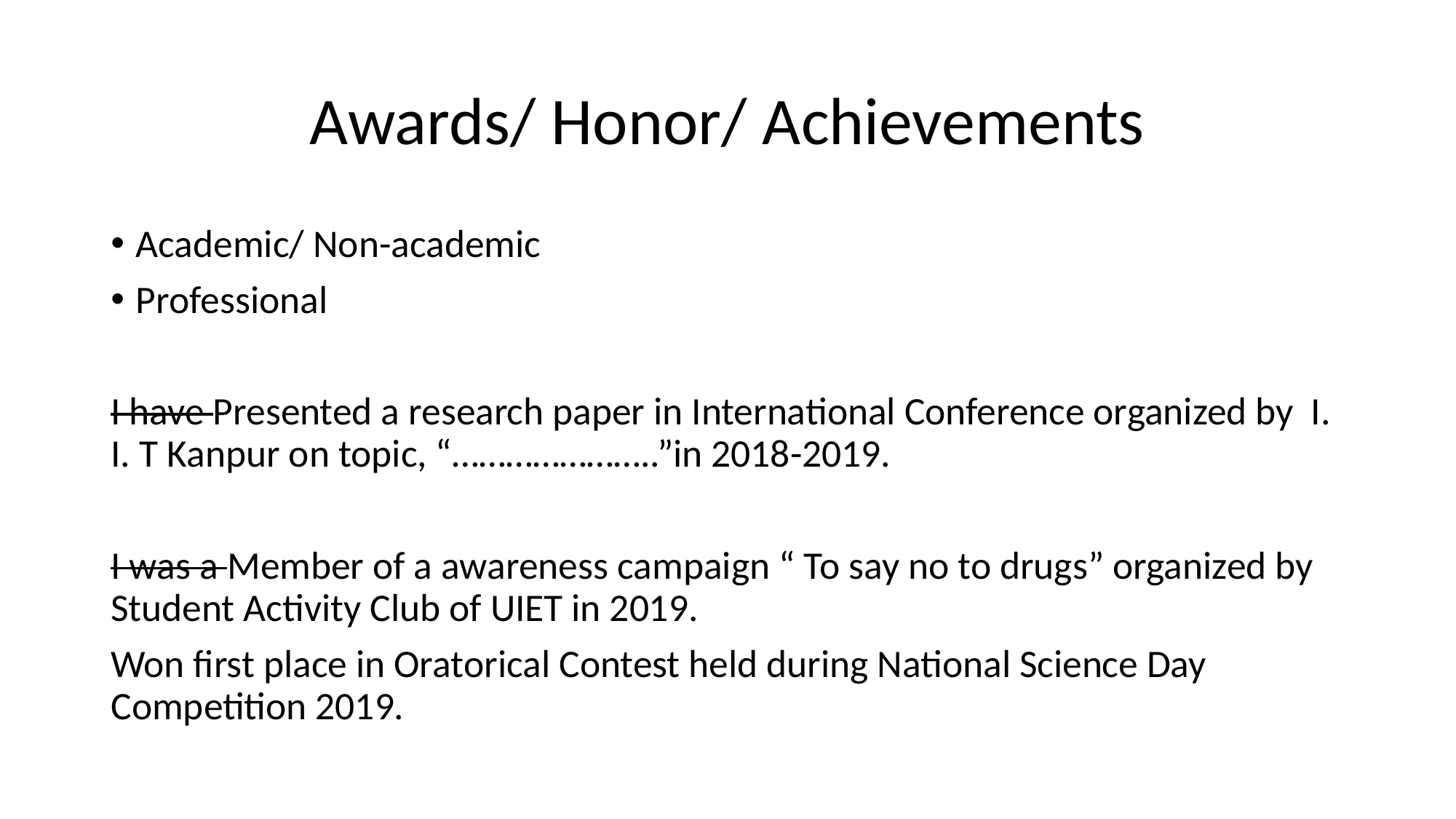

# Awards/ Honor/ Achievements
Academic/ Non-academic
Professional

I have Presented a research paper in International Conference organized by  I. I. T Kanpur on topic, “…………………..”in 2018-2019.

I was a Member of a awareness campaign “ To say no to drugs” organized by  Student Activity Club of UIET in 2019.
Won first place in Oratorical Contest held during National Science Day Competition 2019.